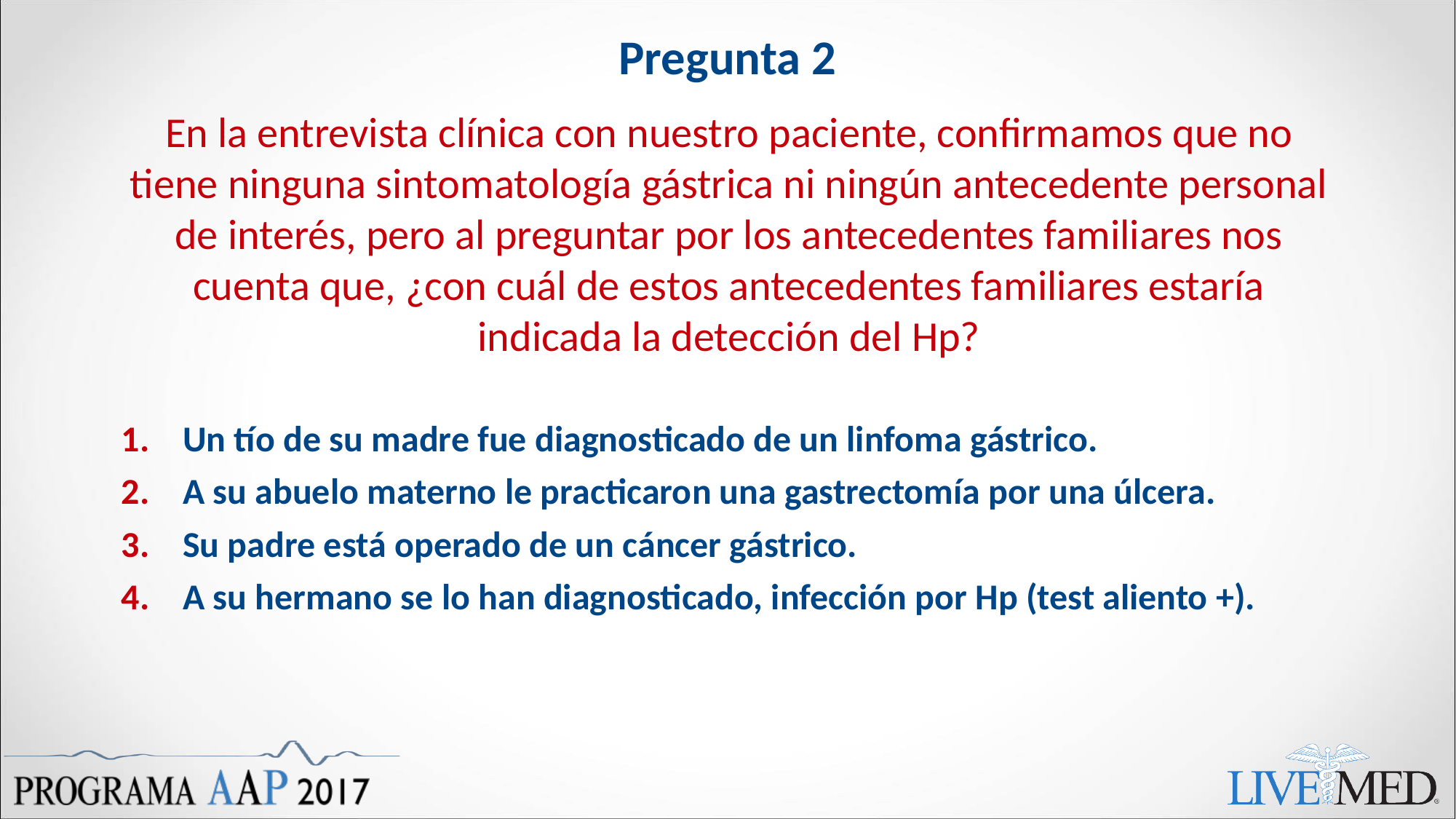

# Pregunta 2
En la entrevista clínica con nuestro paciente, confirmamos que no tiene ninguna sintomatología gástrica ni ningún antecedente personal de interés, pero al preguntar por los antecedentes familiares nos cuenta que, ¿con cuál de estos antecedentes familiares estaría indicada la detección del Hp?
Un tío de su madre fue diagnosticado de un linfoma gástrico.
A su abuelo materno le practicaron una gastrectomía por una úlcera.
Su padre está operado de un cáncer gástrico.
A su hermano se lo han diagnosticado, infección por Hp (test aliento +).